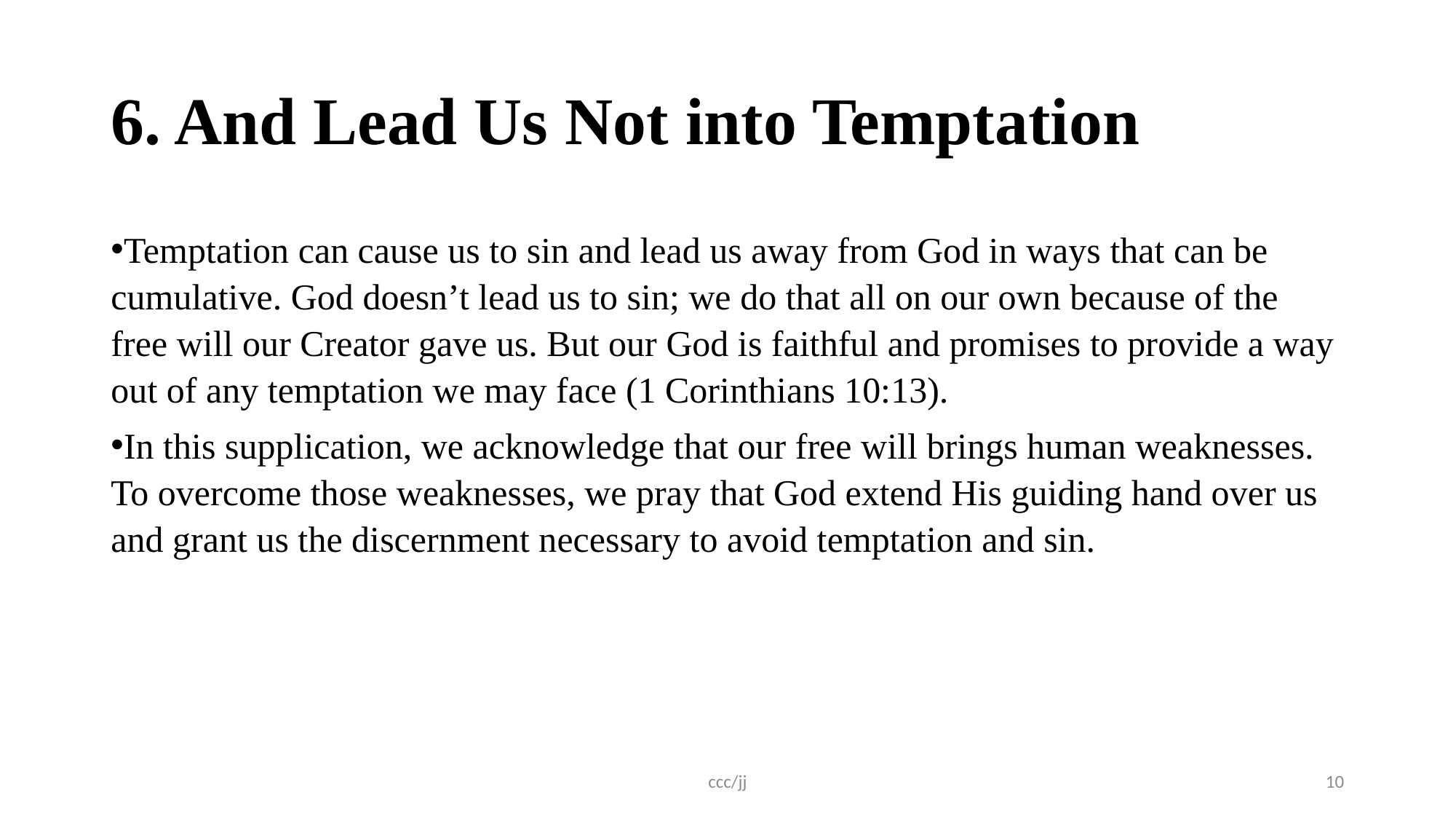

# 6. And Lead Us Not into Temptation
Temptation can cause us to sin and lead us away from God in ways that can be cumulative. God doesn’t lead us to sin; we do that all on our own because of the free will our Creator gave us. But our God is faithful and promises to provide a way out of any temptation we may face (1 Corinthians 10:13).
In this supplication, we acknowledge that our free will brings human weaknesses. To overcome those weaknesses, we pray that God extend His guiding hand over us and grant us the discernment necessary to avoid temptation and sin.

ccc/jj
10